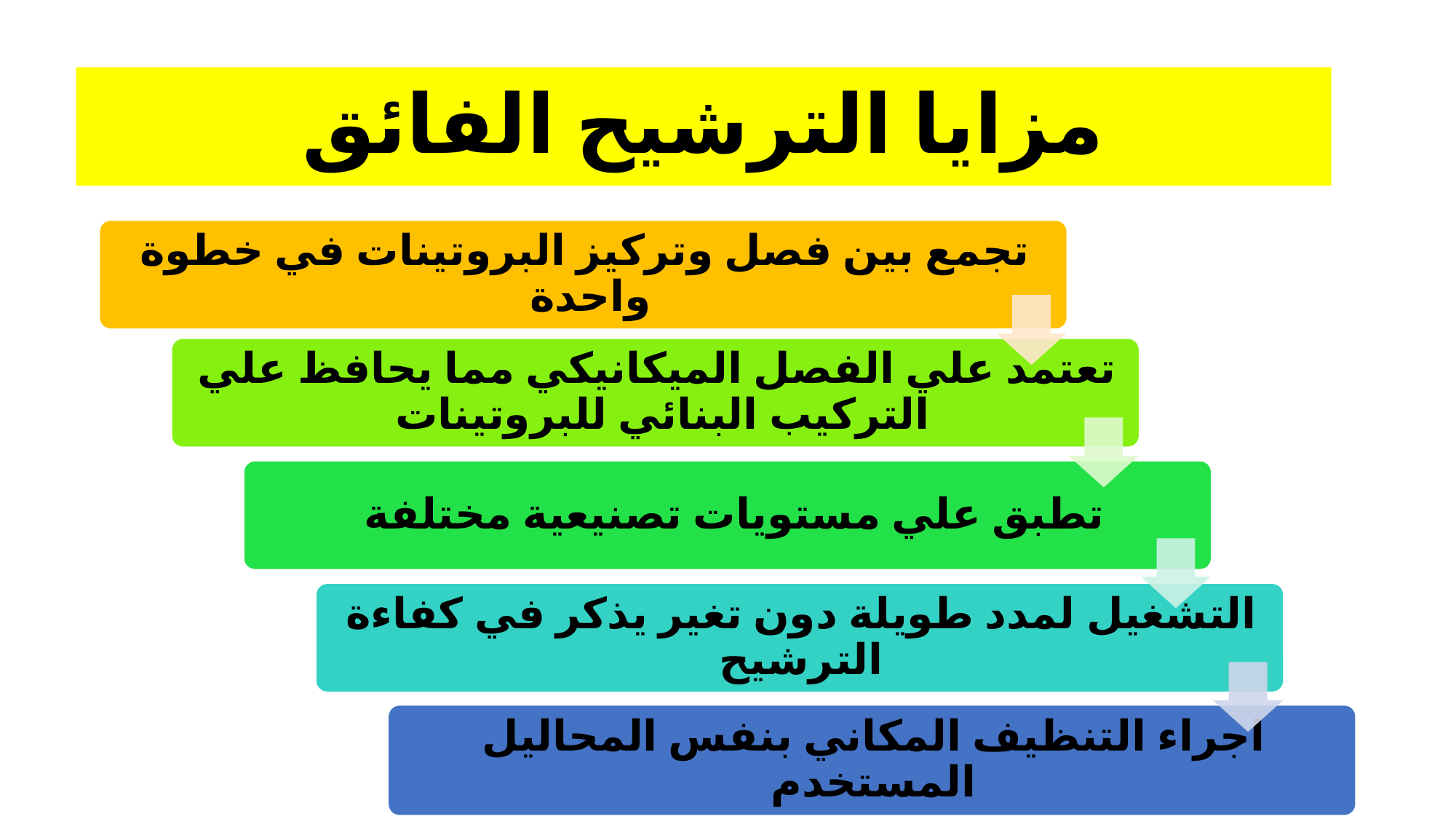

# مزايا الترشيح الفائق
تجمع بين فصل وتركيز البروتينات في خطوة واحدة
تعتمد علي الفصل الميكانيكي مما يحافظ علي التركيب البنائي للبروتينات
تطبق علي مستويات تصنيعية مختلفة
التشغيل لمدد طويلة دون تغير يذكر في كفاءة الترشيح
اجراء التنظيف المكاني بنفس المحاليل المستخدم